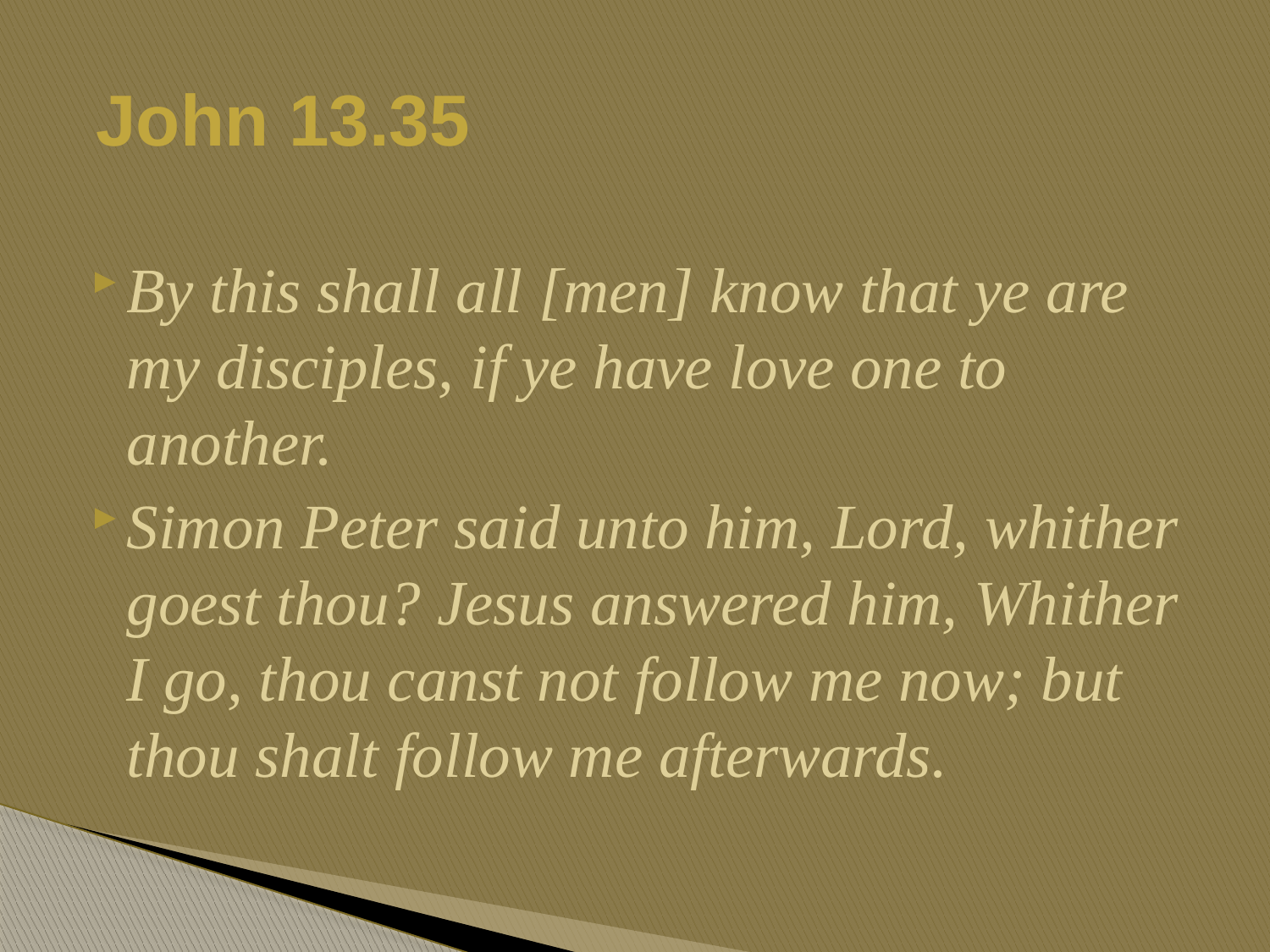

# John 13.35
By this shall all [men] know that ye are my disciples, if ye have love one to another.
Simon Peter said unto him, Lord, whither goest thou? Jesus answered him, Whither I go, thou canst not follow me now; but thou shalt follow me afterwards.